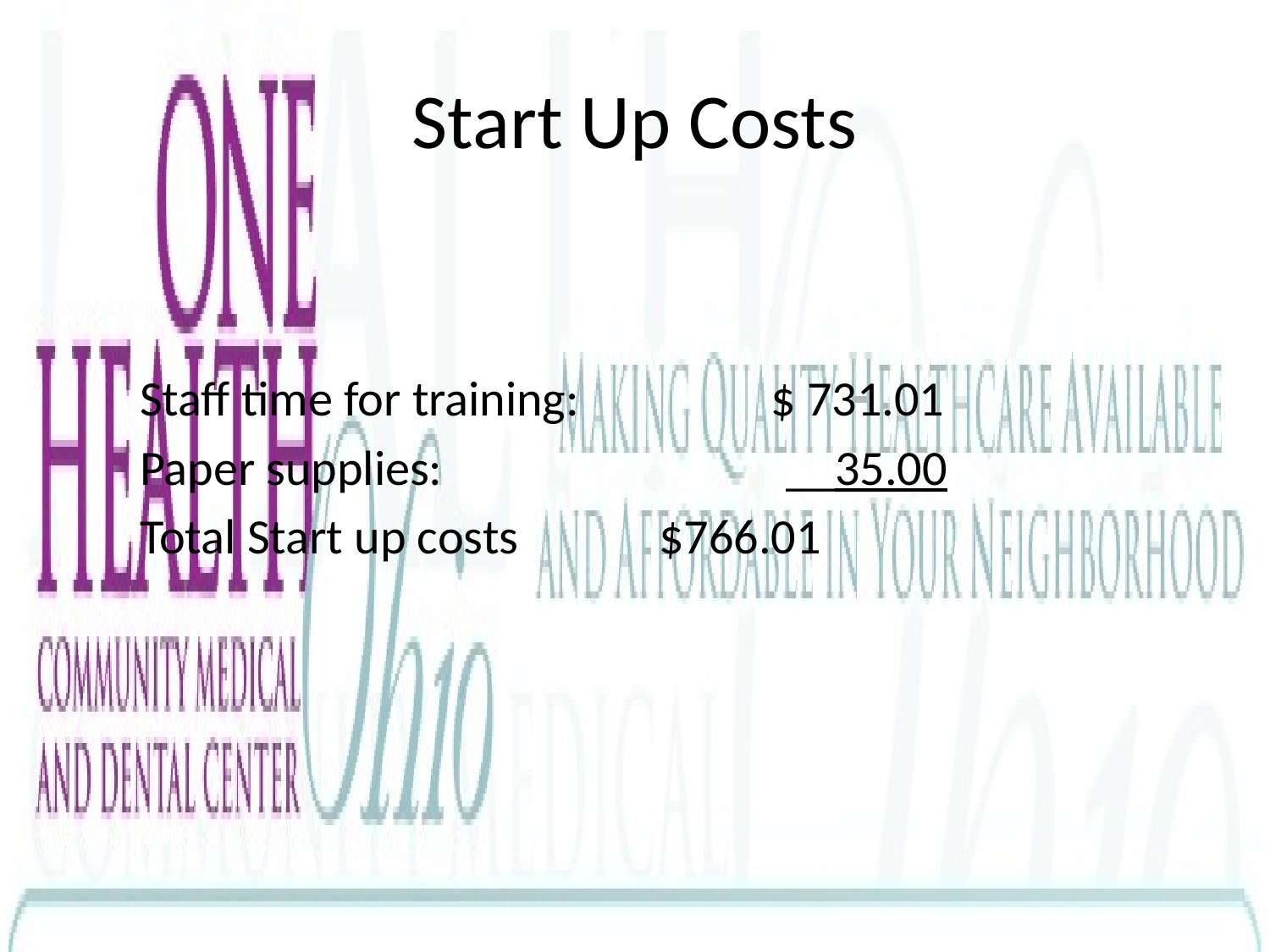

# Start Up Costs

Staff time for training:	           $ 731.01
Paper supplies:			 __35.00
Total Start up costs		 $766.01